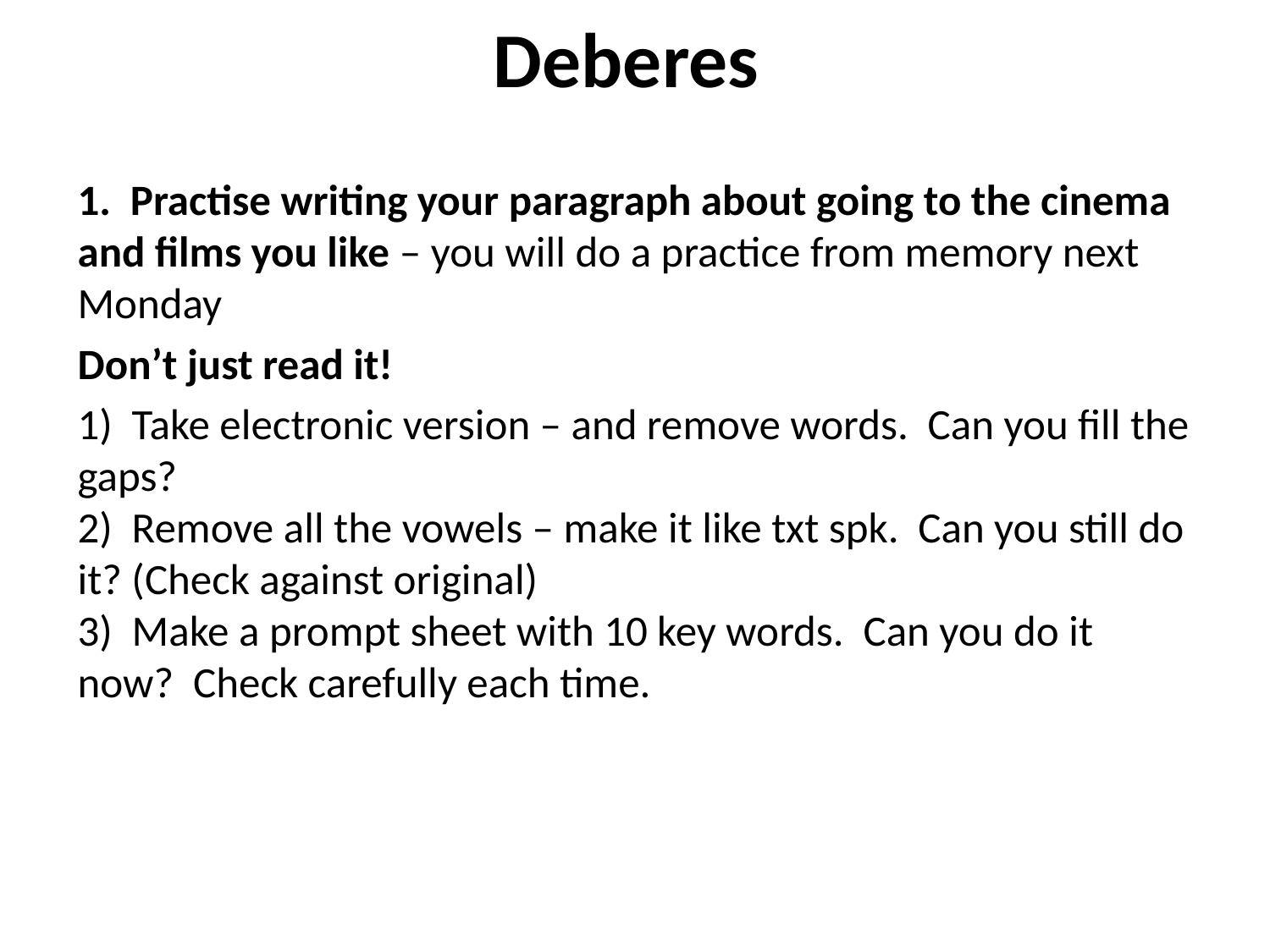

# Deberes
1.  Practise writing your paragraph about going to the cinema and films you like – you will do a practice from memory next Monday
Don’t just read it!
1)  Take electronic version – and remove words.  Can you fill the gaps?
2)  Remove all the vowels – make it like txt spk.  Can you still do it? (Check against original)
3)  Make a prompt sheet with 10 key words.  Can you do it now?  Check carefully each time.